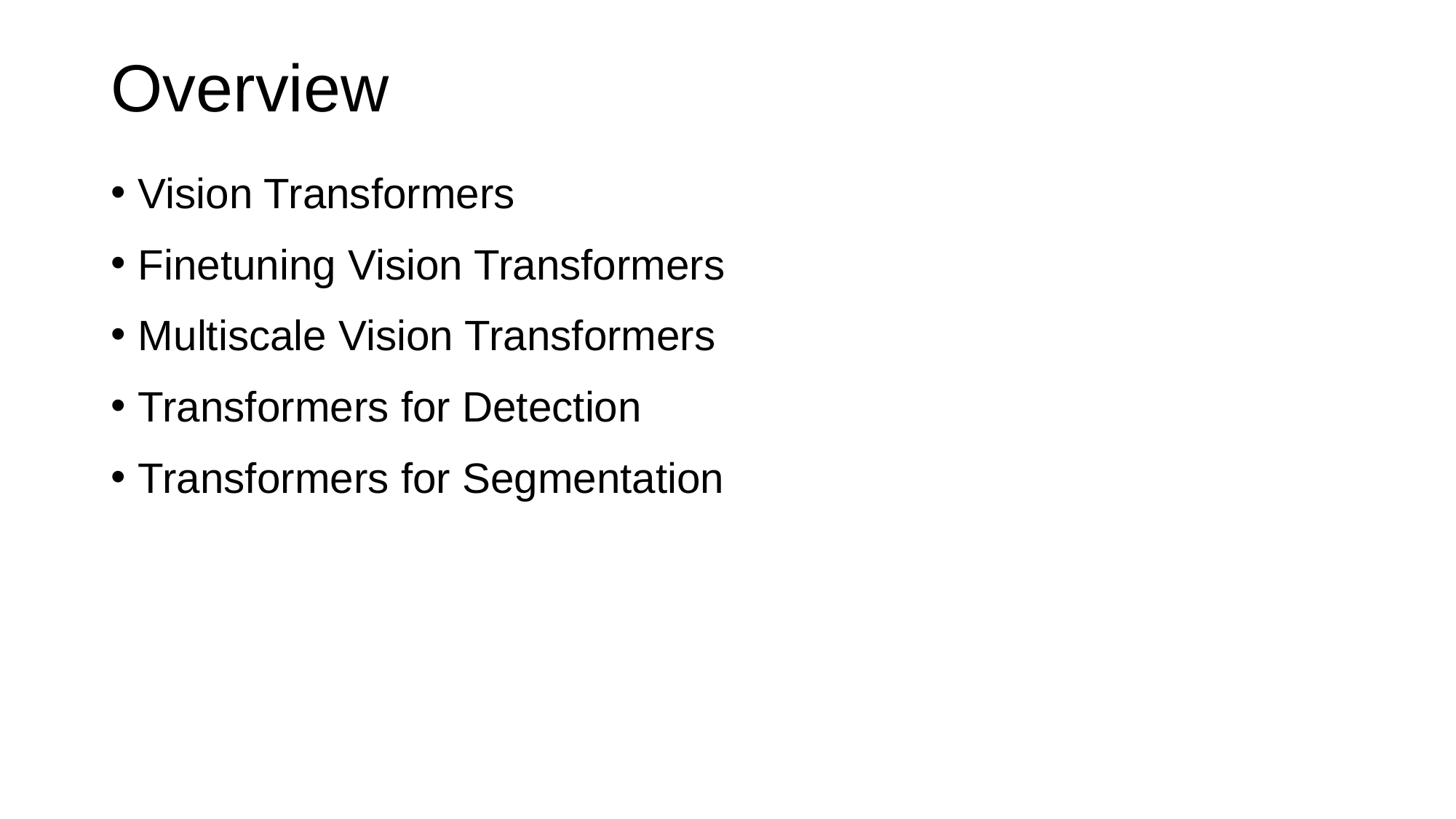

# Overview
Vision Transformers
Finetuning Vision Transformers
Multiscale Vision Transformers
Transformers for Detection
Transformers for Segmentation